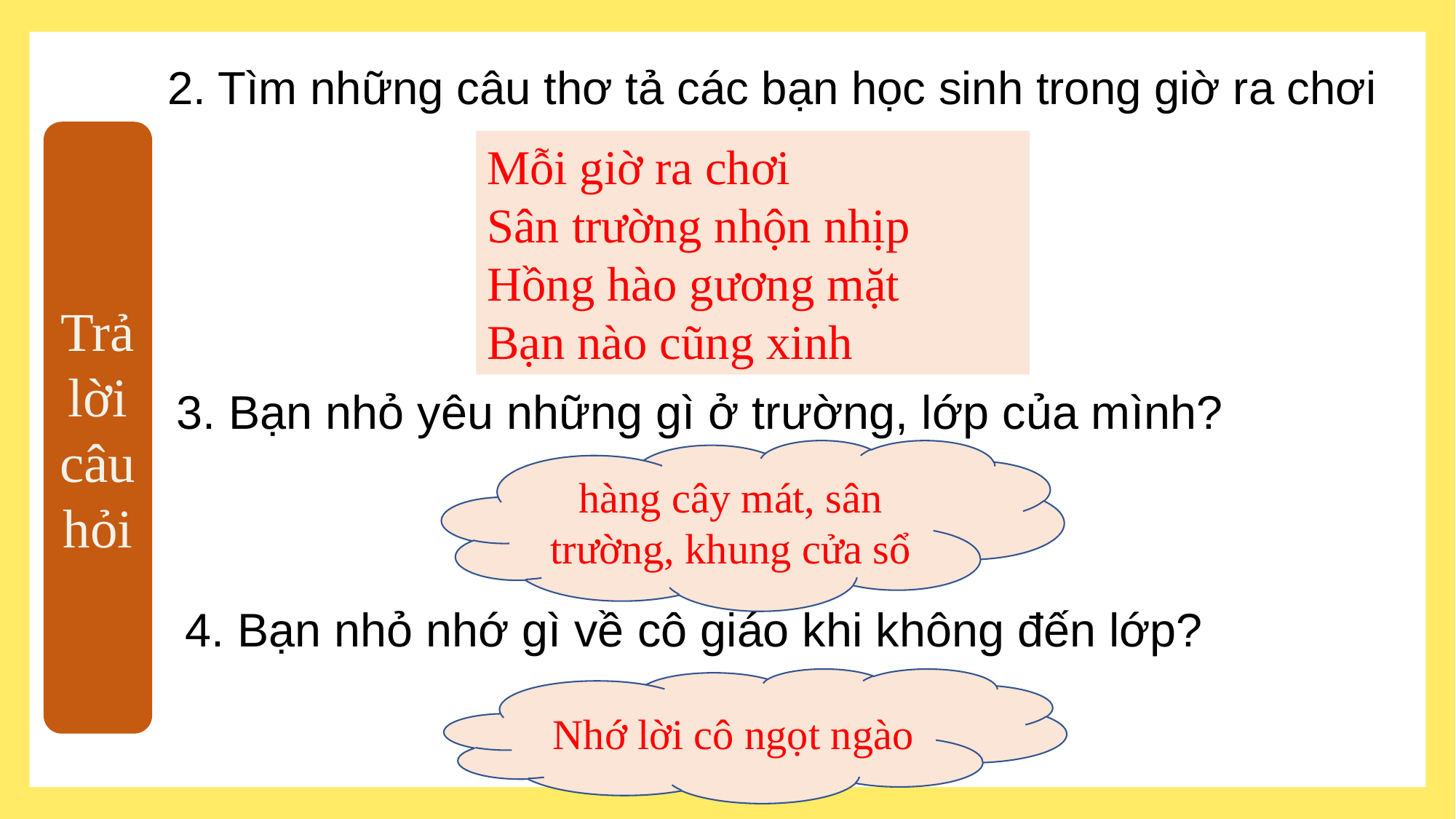

# 2. Tìm những câu thơ tả các bạn học sinh trong giờ ra chơi
Trả lời câu hỏi
Mỗi giờ ra chơi
Sân trường nhộn nhịp
Hồng hào gương mặt
Bạn nào cũng xinh
3. Bạn nhỏ yêu những gì ở trường, lớp của mình?
hàng cây mát, sân trường, khung cửa sổ
4. Bạn nhỏ nhớ gì về cô giáo khi không đến lớp?
Nhớ lời cô ngọt ngào